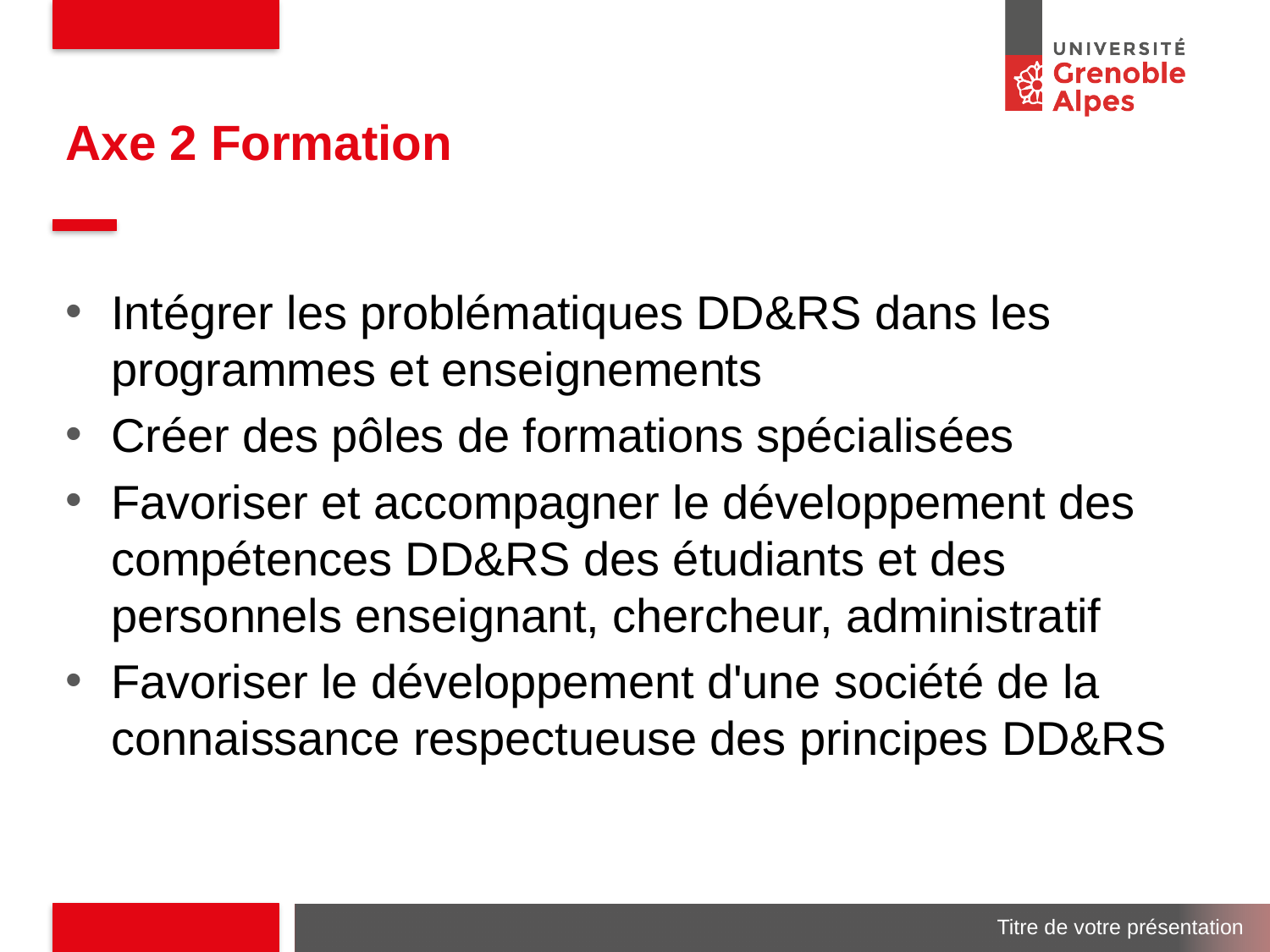

# Axe 2 Formation
Intégrer les problématiques DD&RS dans les programmes et enseignements
Créer des pôles de formations spécialisées
Favoriser et accompagner le développement des compétences DD&RS des étudiants et des personnels enseignant, chercheur, administratif
Favoriser le développement d'une société de la connaissance respectueuse des principes DD&RS
Titre de votre présentation